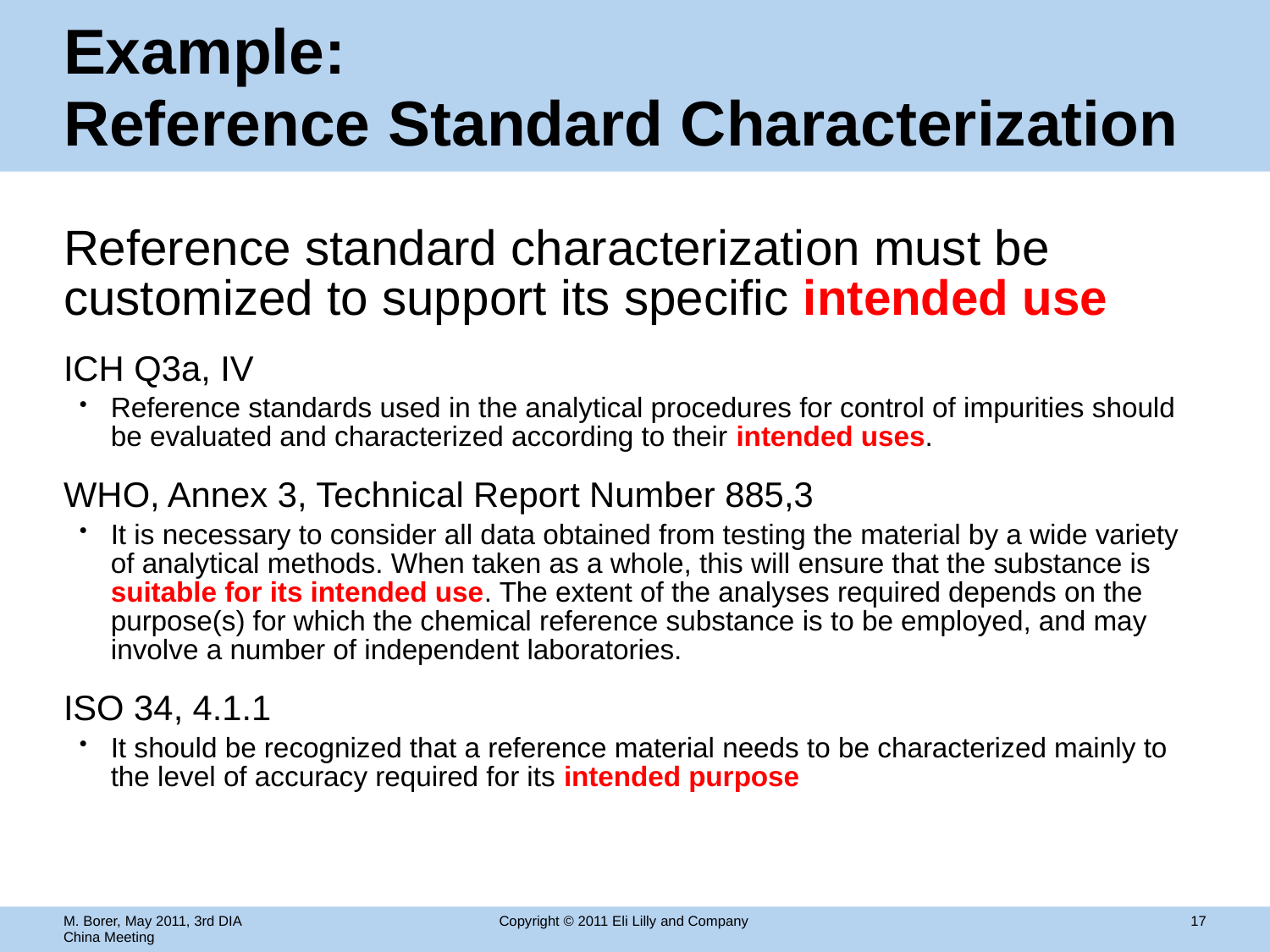

# Example: Reference Standard Characterization
Reference standard characterization must be customized to support its specific intended use
ICH Q3a, IV
Reference standards used in the analytical procedures for control of impurities should be evaluated and characterized according to their intended uses.
WHO, Annex 3, Technical Report Number 885,3
It is necessary to consider all data obtained from testing the material by a wide variety of analytical methods. When taken as a whole, this will ensure that the substance is suitable for its intended use. The extent of the analyses required depends on the purpose(s) for which the chemical reference substance is to be employed, and may involve a number of independent laboratories.
ISO 34, 4.1.1
It should be recognized that a reference material needs to be characterized mainly to the level of accuracy required for its intended purpose

M. Borer, May 2011, 3rd DIA China Meeting
Copyright © 2011 Eli Lilly and Company
 17